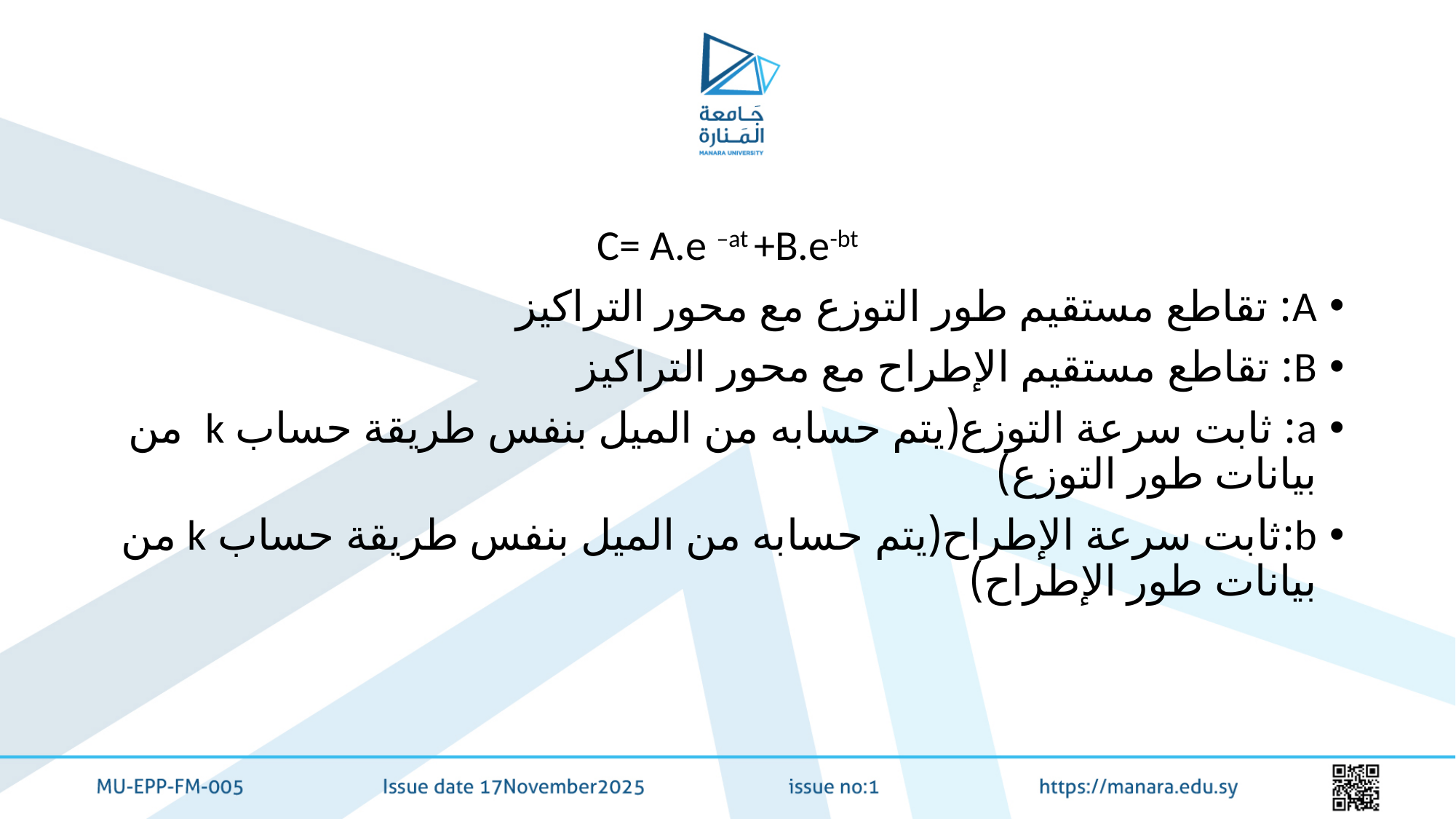

#
C= A.e –at +B.e-bt
A: تقاطع مستقيم طور التوزع مع محور التراكيز
B: تقاطع مستقيم الإطراح مع محور التراكيز
a: ثابت سرعة التوزع(يتم حسابه من الميل بنفس طريقة حساب k  من بيانات طور التوزع)
b:ثابت سرعة الإطراح(يتم حسابه من الميل بنفس طريقة حساب k من بيانات طور الإطراح)